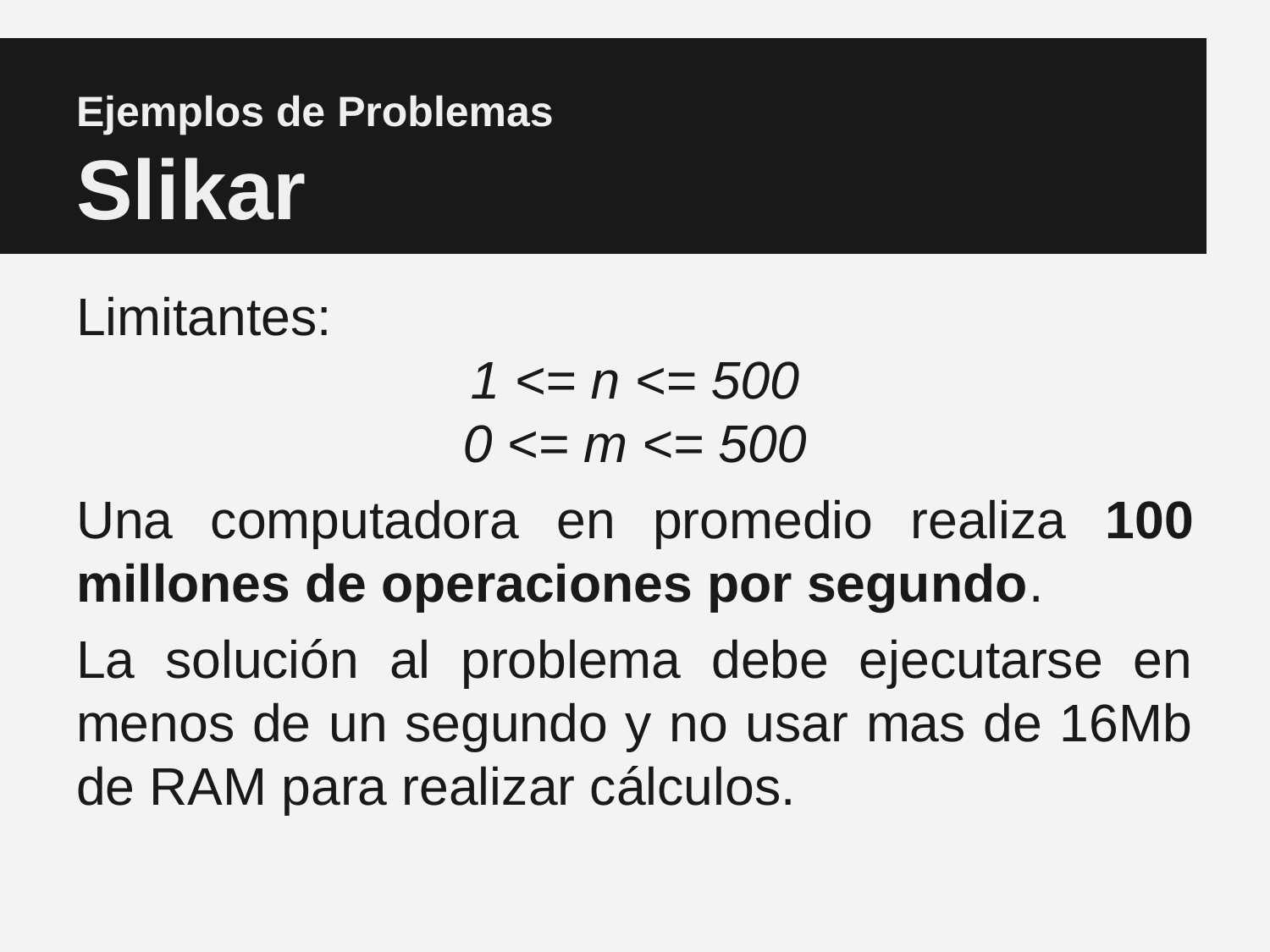

# Ejemplos de Problemas
Slikar
Limitantes:
1 <= n <= 500
0 <= m <= 500

Una computadora en promedio realiza 100 millones de operaciones por segundo.

La solución al problema debe ejecutarse en menos de un segundo y no usar mas de 16Mb de RAM para realizar cálculos.